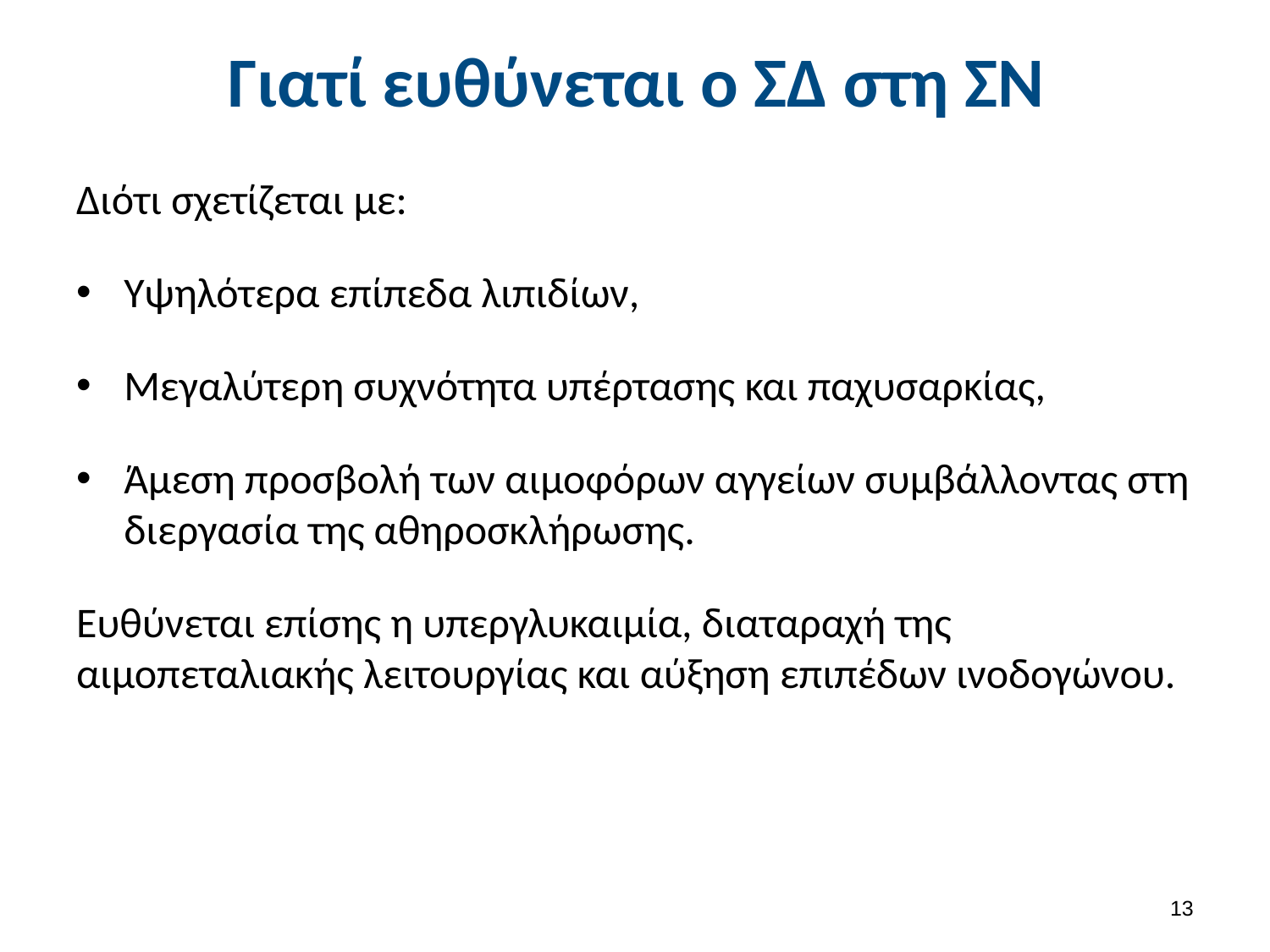

# Γιατί ευθύνεται ο ΣΔ στη ΣΝ
Διότι σχετίζεται με:
Υψηλότερα επίπεδα λιπιδίων,
Μεγαλύτερη συχνότητα υπέρτασης και παχυσαρκίας,
Άμεση προσβολή των αιμοφόρων αγγείων συμβάλλοντας στη διεργασία της αθηροσκλήρωσης.
Ευθύνεται επίσης η υπεργλυκαιμία, διαταραχή της αιμοπεταλιακής λειτουργίας και αύξηση επιπέδων ινοδογώνου.

13